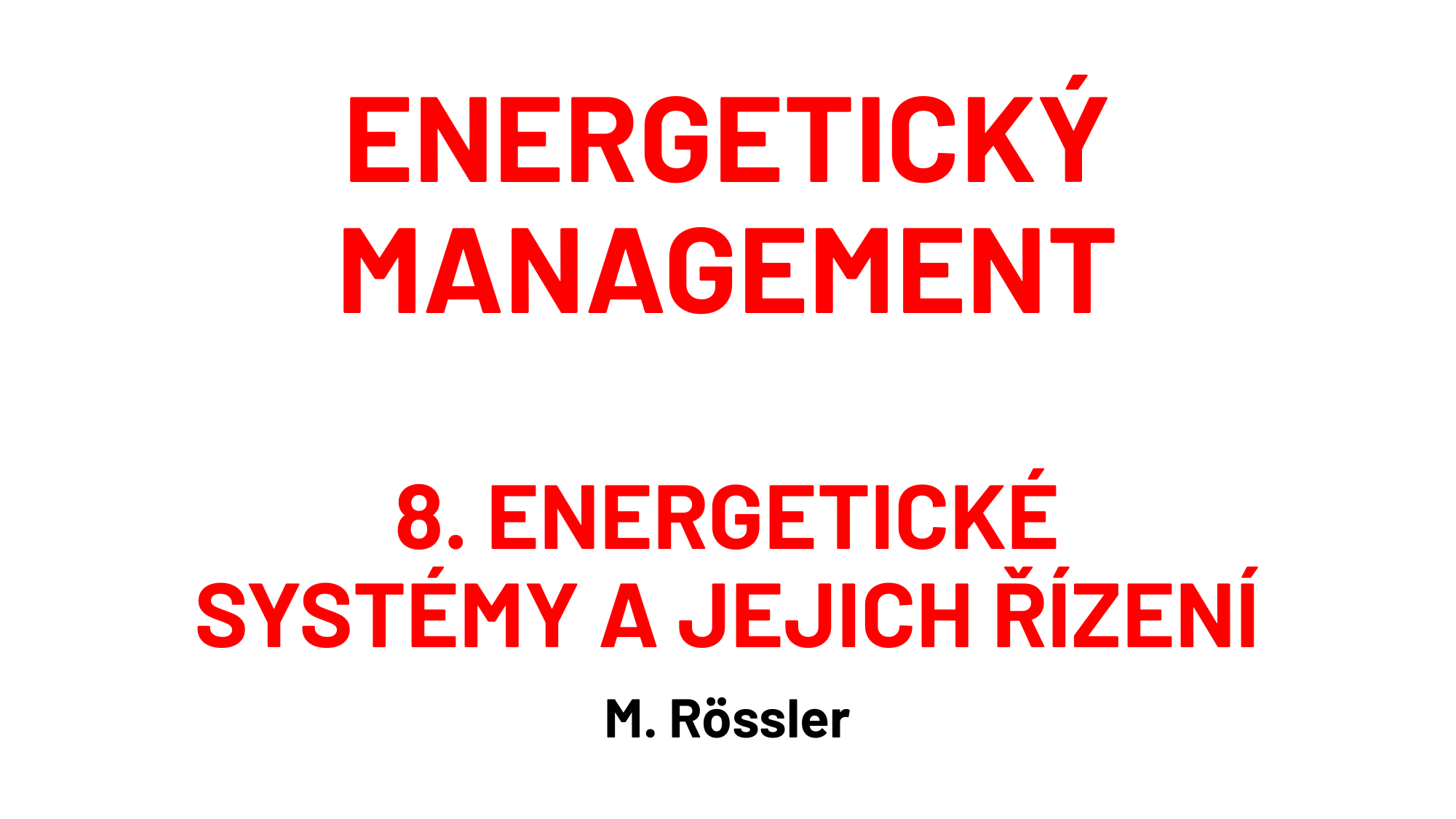

# ENERGETICKÝ MANAGEMENT 8. ENERGETICKÉ SYSTÉMY A JEJICH ŘÍZENÍ
M. Rössler